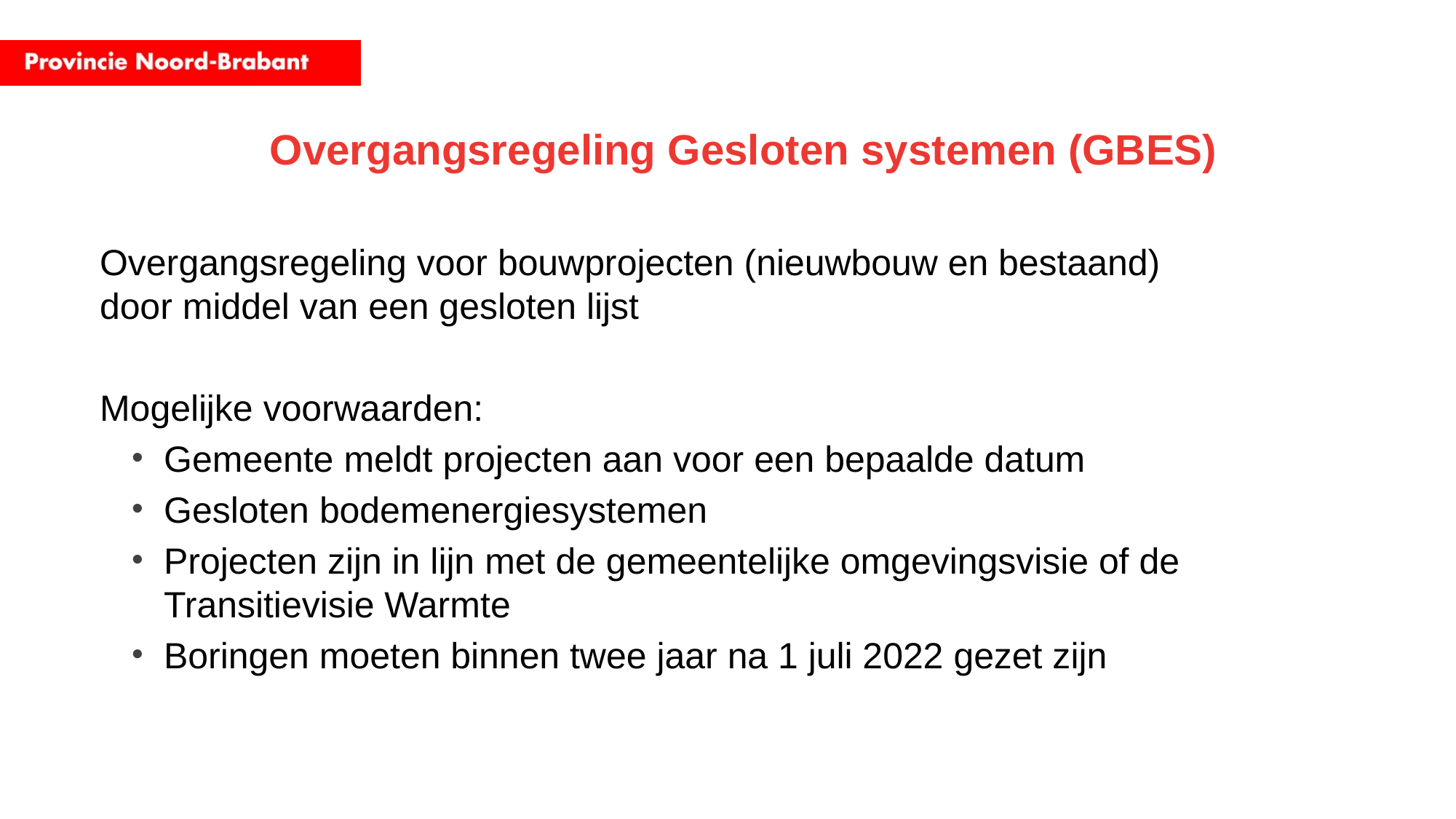

# Overgangsregeling Gesloten systemen (GBES)

Overgangsregeling voor bouwprojecten (nieuwbouw en bestaand) door middel van een gesloten lijst

Mogelijke voorwaarden:
Gemeente meldt projecten aan voor een bepaalde datum
Gesloten bodemenergiesystemen
Projecten zijn in lijn met de gemeentelijke omgevingsvisie of de Transitievisie Warmte
Boringen moeten binnen twee jaar na 1 juli 2022 gezet zijn